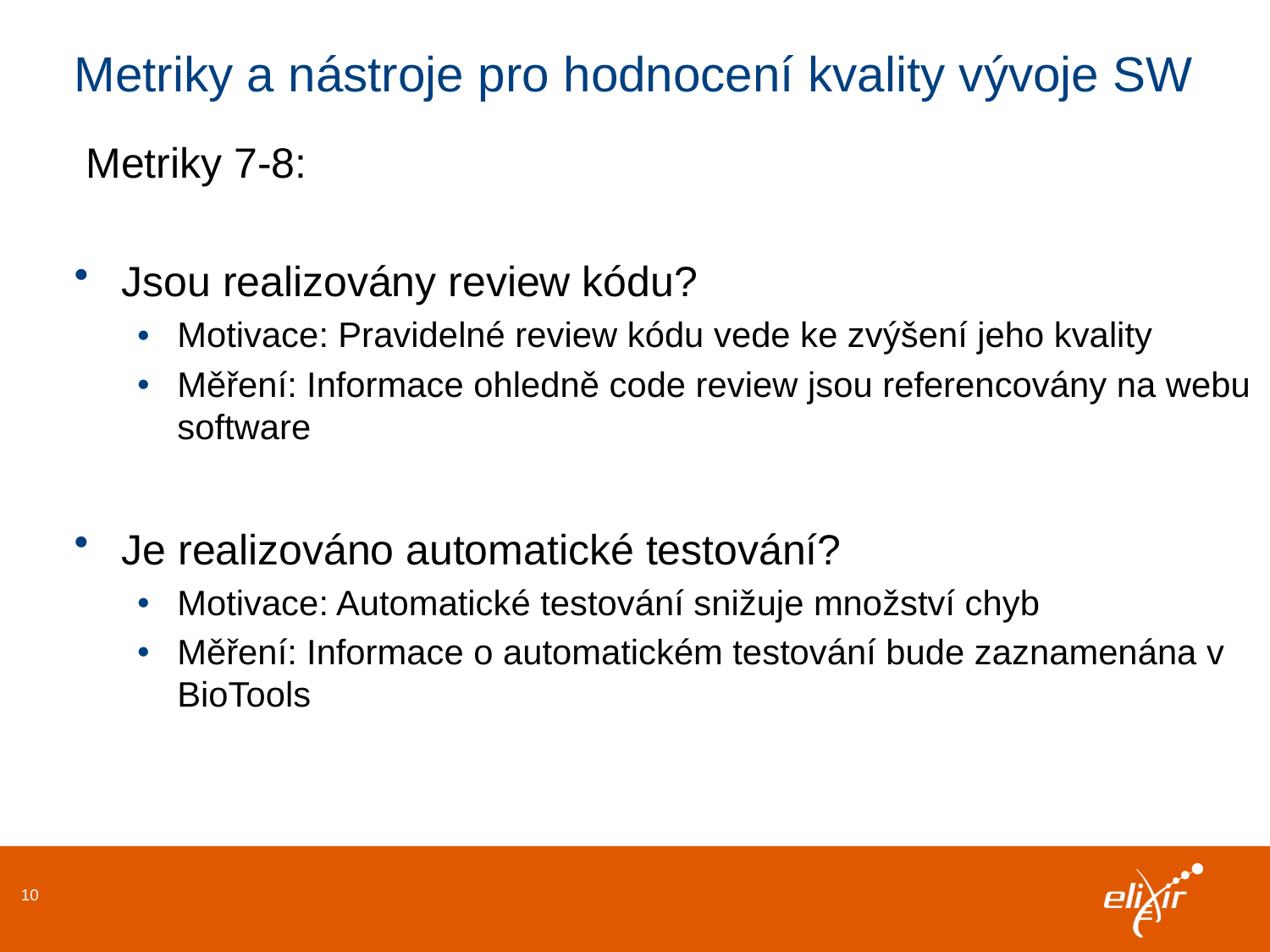

# Metriky a nástroje pro hodnocení kvality vývoje SW
 Metriky 7-8:

Jsou realizovány review kódu?
Motivace: Pravidelné review kódu vede ke zvýšení jeho kvality
Měření: Informace ohledně code review jsou referencovány na webu software

Je realizováno automatické testování?
Motivace: Automatické testování snižuje množství chyb
Měření: Informace o automatickém testování bude zaznamenána v BioTools

10